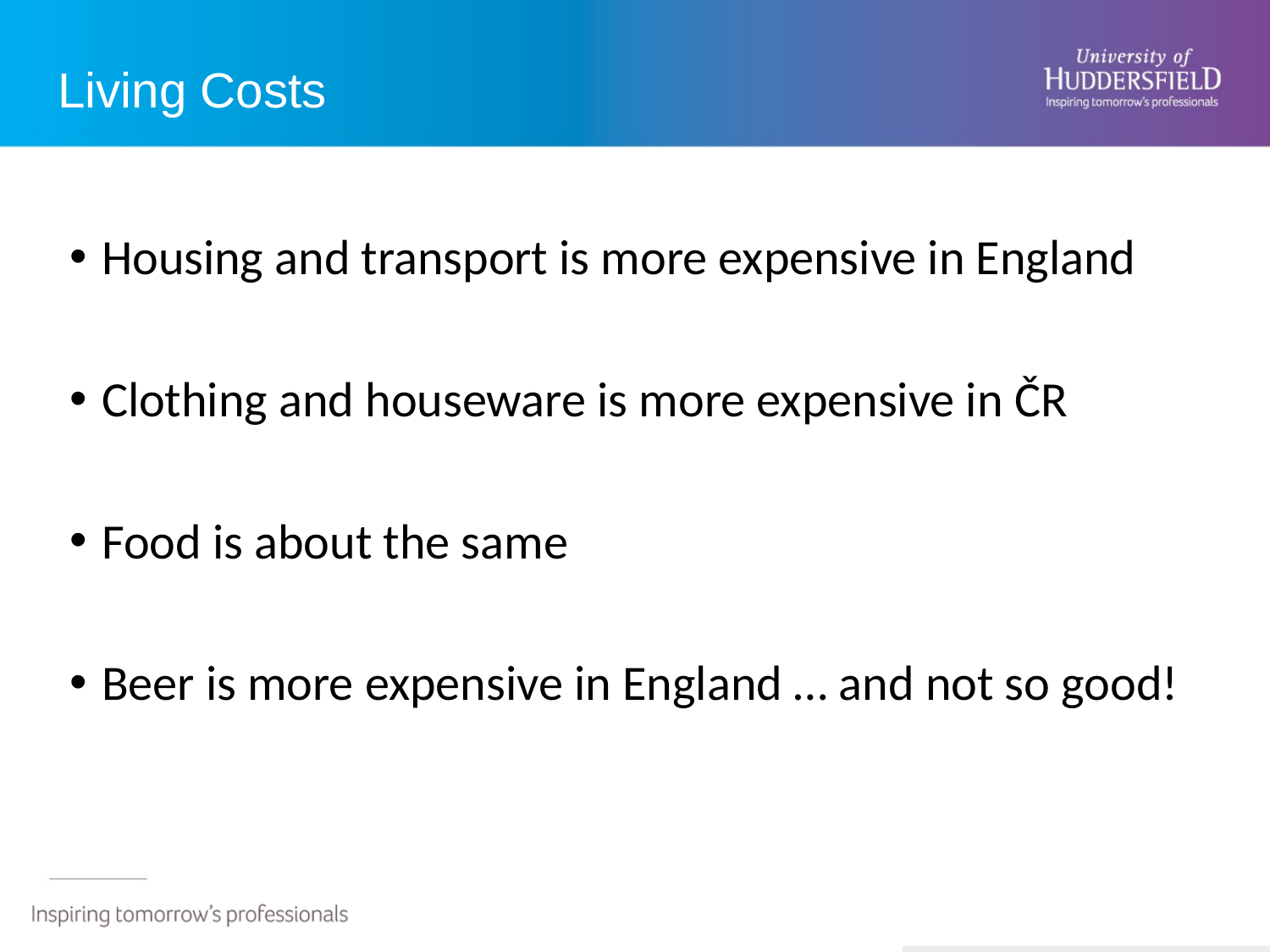

# Living Costs
Housing and transport is more expensive in England

Clothing and houseware is more expensive in ČR

Food is about the same

Beer is more expensive in England … and not so good!